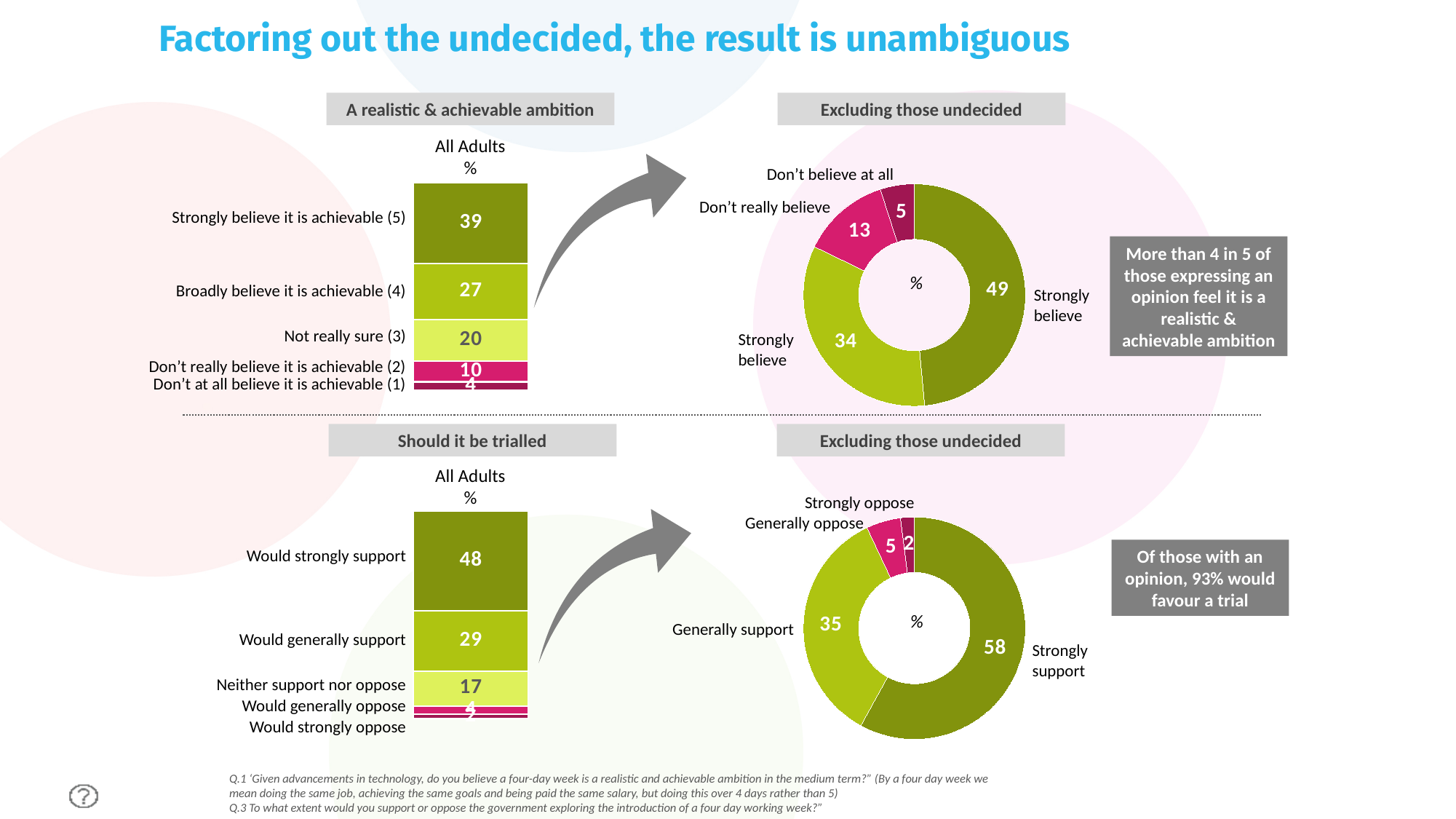

# Factoring out the undecided, the result is unambiguous
A realistic & achievable ambition
Excluding those undecided
All Adults
%

### Chart

| Category | Series 1 |
|---|---|
| Category 1 | 49.0 |
| Category 2 | 34.0 |
| Category 3 | 13.0 |
| Category 4 | 5.0 |
Don’t believe at all

### Chart

| Category | Strongly believe it is achievable | Broadly believe it is achievable | Not really sure | Don’t really believe it is achievable | Don’t at all believe it is achievable |
|---|---|---|---|---|---|
|  | 39.0 | 27.0 | 20.0 | 10.0 | 4.0 |
Don’t really believe

| Strongly believe it is achievable (5) |
| --- |
| Broadly believe it is achievable (4) |
| Not really sure (3) |
| Don’t really believe it is achievable (2) |
| Don’t at all believe it is achievable (1) |
More than 4 in 5 of those expressing an opinion feel it is a realistic & achievable ambition
| % |
| --- |
Strongly believe
Strongly believe
Should it be trialled
Excluding those undecided
All Adults
%

### Chart

| Category | Series 1 |
|---|---|
| Category 1 | 58.0 |
| Category 2 | 35.0 |
| Category 3 | 5.0 |
| Category 4 | 2.0 |
Strongly oppose

### Chart

| Category | Strongly believe it is achievable | Broadly believe it is achievable | Not really sure | Don’t really believe it is achievable | Don’t at all believe it is achievable |
|---|---|---|---|---|---|
|  | 48.0 | 29.0 | 17.0 | 4.0 | 2.0 |
Generally oppose

Of those with an opinion, 93% would favour a trial
| Would strongly support |
| --- |
| Would generally support |
| Neither support nor oppose |
| Would generally oppose |
| Would strongly oppose |
| % |
| --- |
Generally support
Strongly support
Q.1 ‘Given advancements in technology, do you believe a four-day week is a realistic and achievable ambition in the medium term?” (By a four day week we mean doing the same job, achieving the same goals and being paid the same salary, but doing this over 4 days rather than 5)
Q.3 To what extent would you support or oppose the government exploring the introduction of a four day working week?”